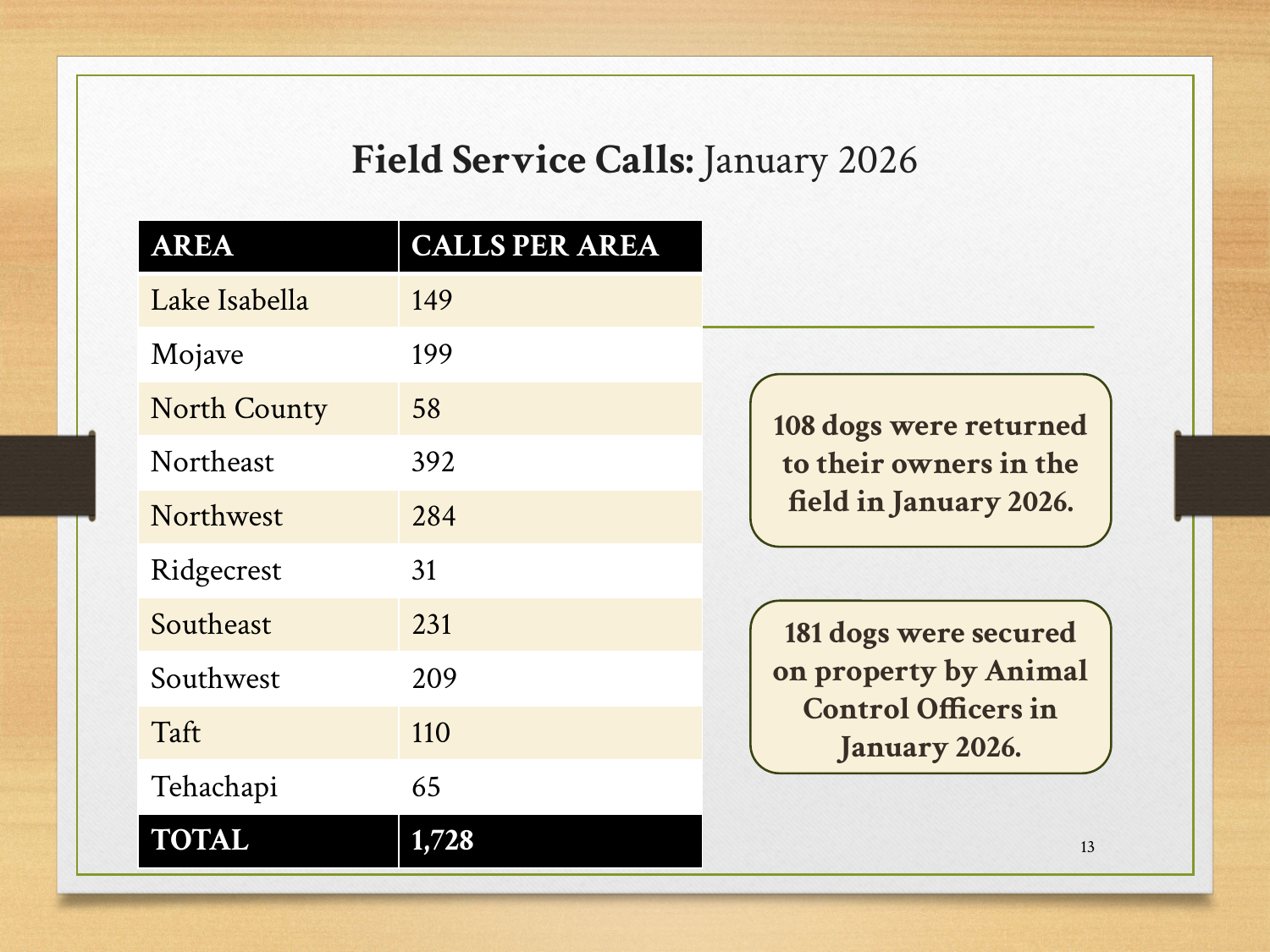

# Field Service Calls: January 2026
| AREA | CALLS PER AREA |
| --- | --- |
| Lake Isabella | 149 |
| Mojave | 199 |
| North County | 58 |
| Northeast | 392 |
| Northwest | 284 |
| Ridgecrest | 31 |
| Southeast | 231 |
| Southwest | 209 |
| Taft | 110 |
| Tehachapi | 65 |
| TOTAL | 1,728 |
108 dogs were returned to their owners in the field in January 2026.
181 dogs were secured on property by Animal Control Officers in January 2026.
13